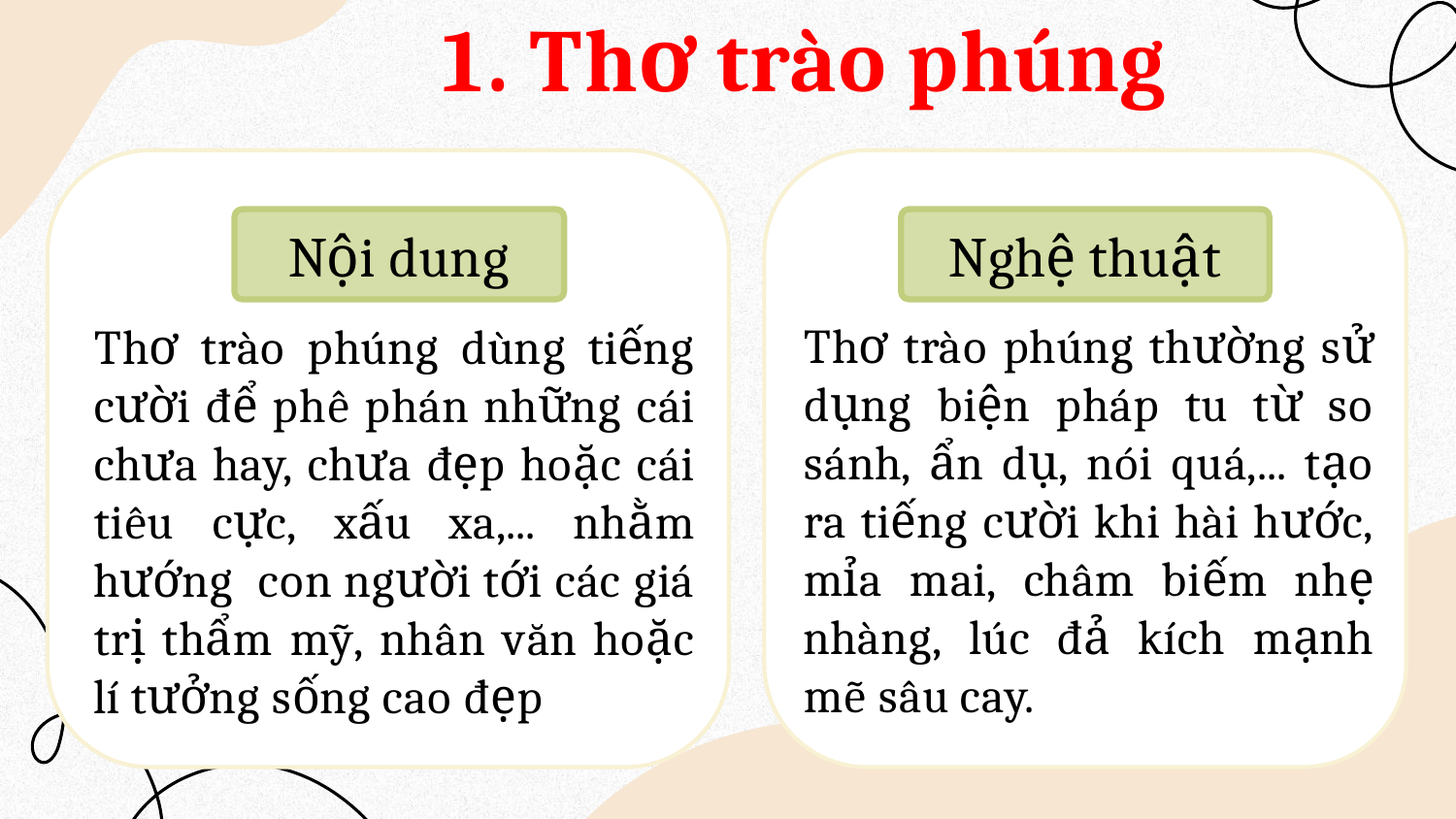

1. Thơ trào phúng

Nghệ thuật
Nội dung
Thơ trào phúng thường sử dụng biện pháp tu từ so sánh, ẩn dụ, nói quá,... tạo ra tiếng cười khi hài hước, mỉa mai, châm biếm nhẹ nhàng, lúc đả kích mạnh mẽ sâu cay.
Thơ trào phúng dùng tiếng cười để phê phán những cái chưa hay, chưa đẹp hoặc cái tiêu cực, xấu xa,... nhằm hướng  con người tới các giá trị thẩm mỹ, nhân văn hoặc lí tưởng sống cao đẹp